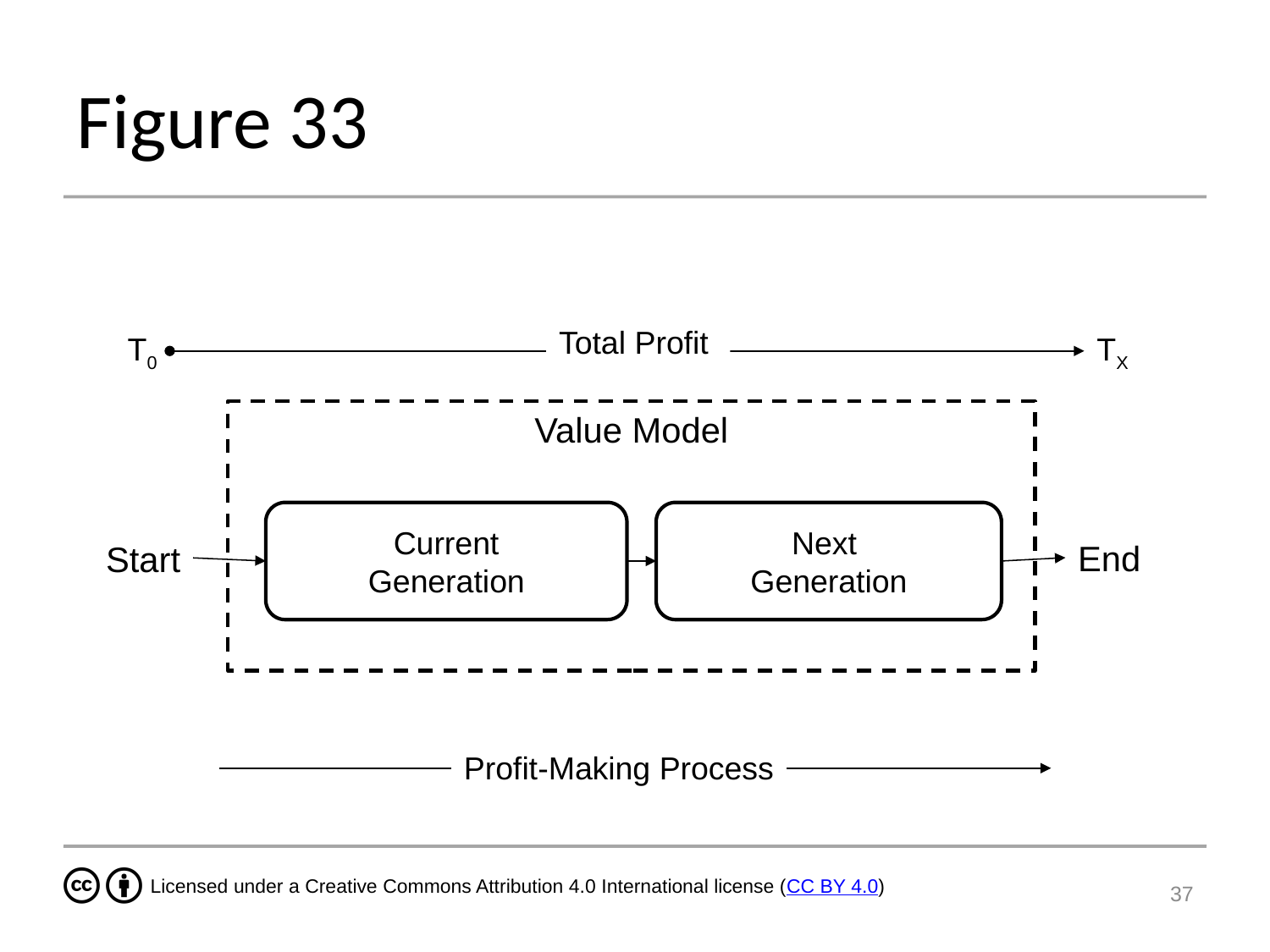

# Figure 33
Total Profit
T0
TX
Value Model
Current
Generation
Next
Generation
End
Start
Profit-Making Process
37